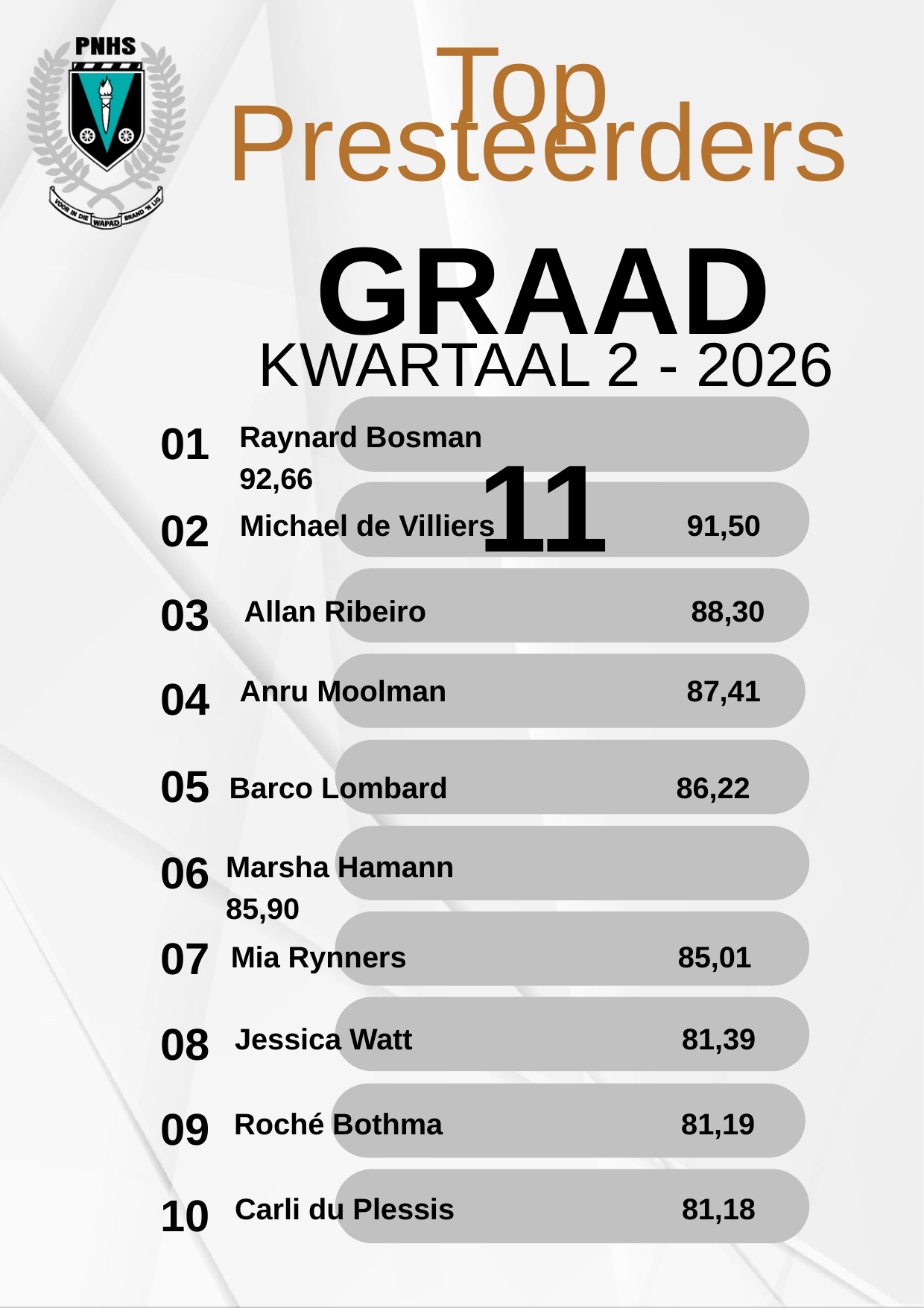

Top
Presteerders

01
Raynard Bosman			92,66

02
Michael de Villiers		91,50

03
Allan Ribeiro 			88,30

04
Anru Moolman			87,41

05
Barco Lombard			86,22

06
Marsha Hamann			85,90

07
Mia Rynners	 		85,01

08
Jessica Watt			81,39

09
Roché Bothma			81,19

10
GRAAD 11
KWARTAAL 2 - 2026
Carli du Plessis			81,18